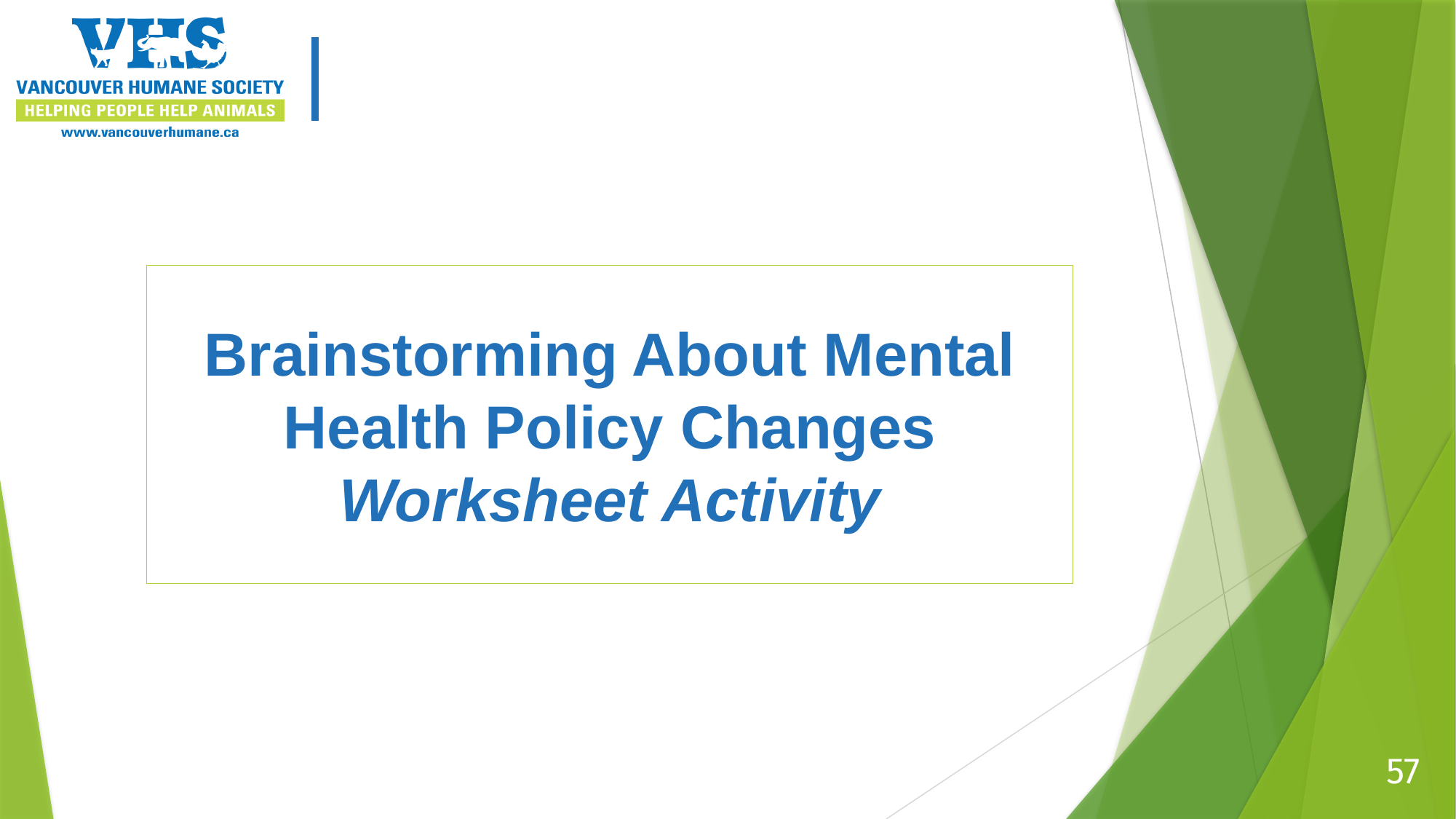

# Brainstorming About Mental Health Policy Changes Worksheet Activity
57